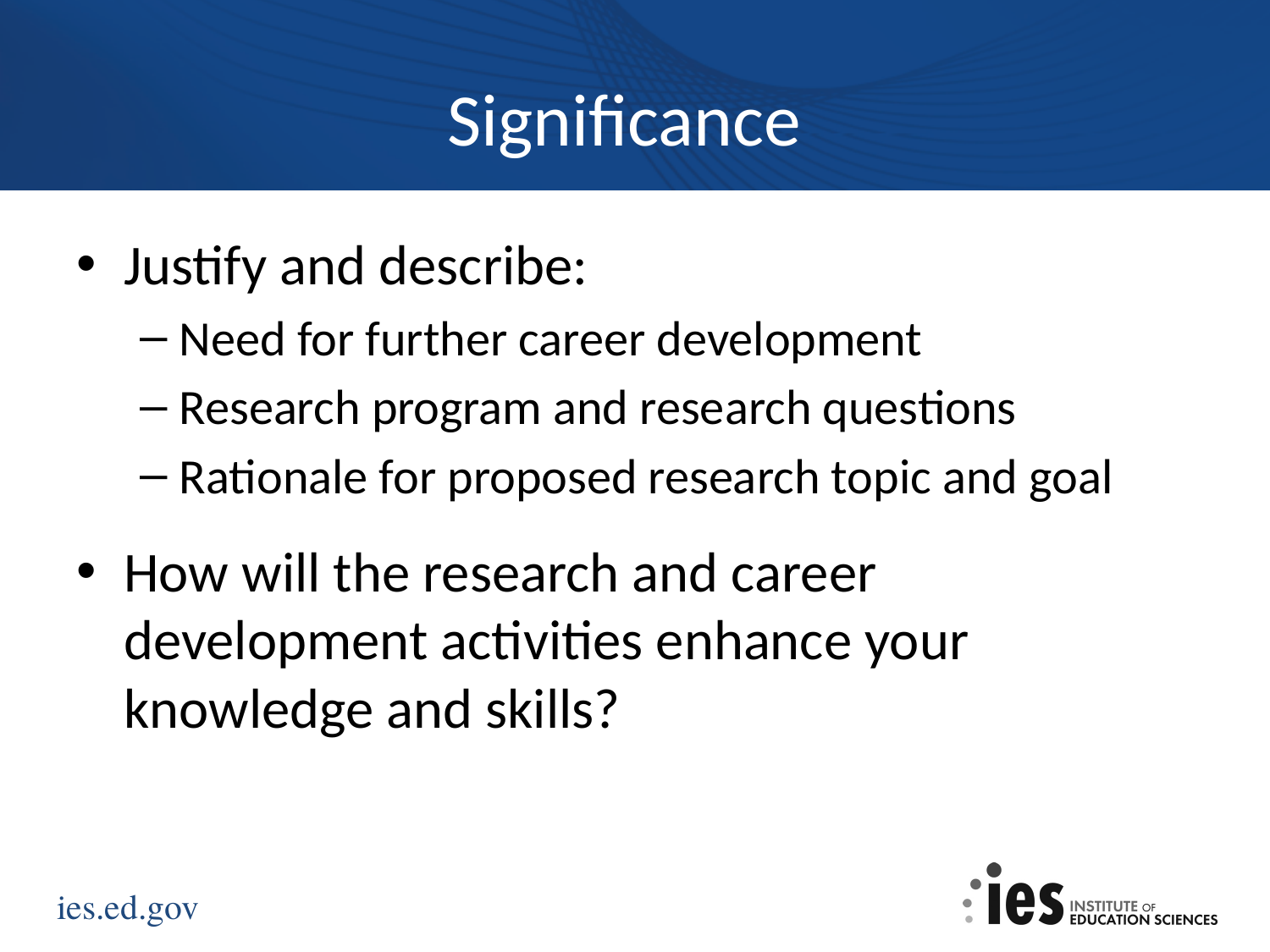

# Significance
Justify and describe:
Need for further career development
Research program and research questions
Rationale for proposed research topic and goal
How will the research and career development activities enhance your knowledge and skills?